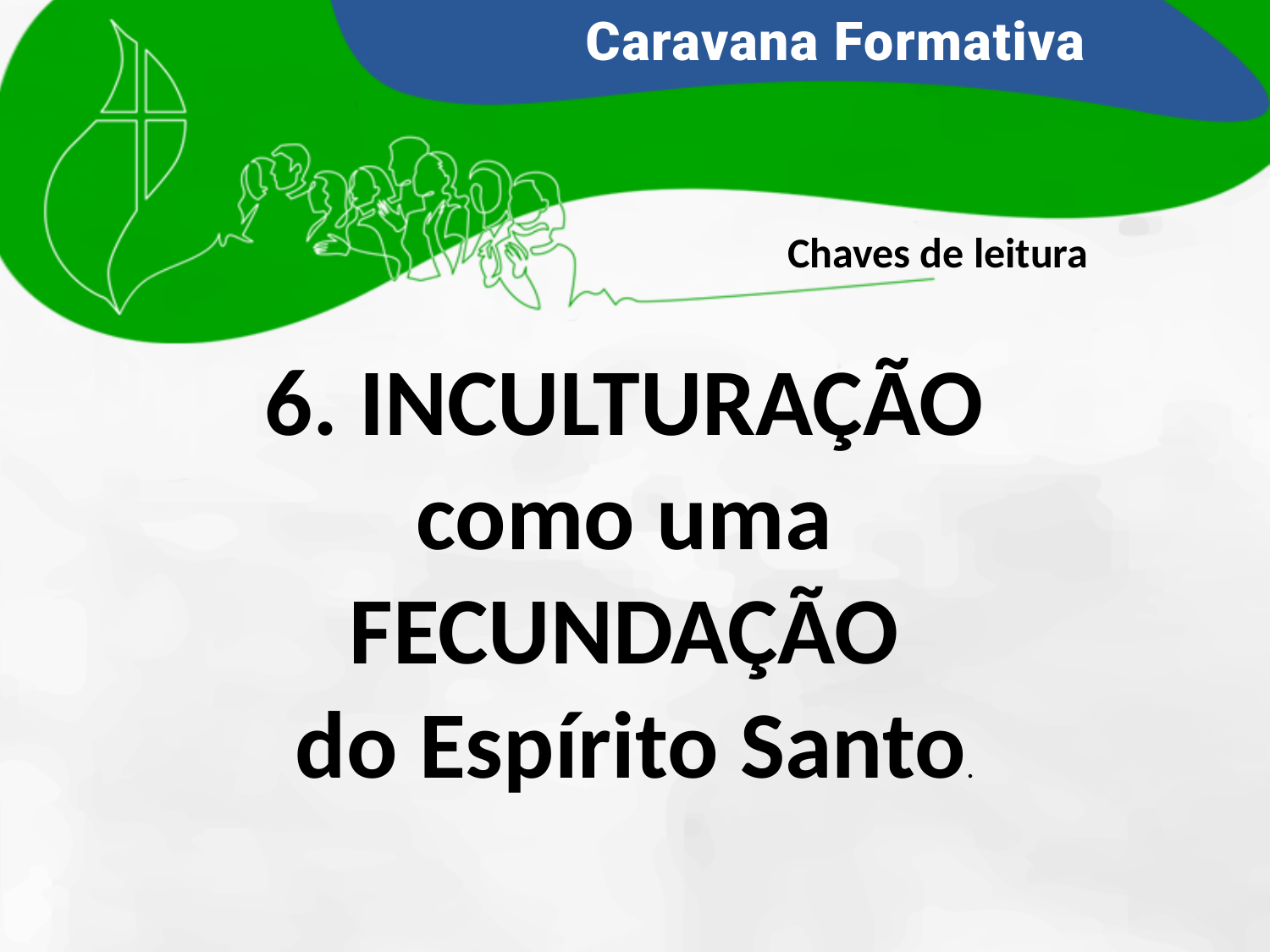

Chaves de leitura
6. INCULTURAÇÃO
como uma
FECUNDAÇÃO
do Espírito Santo.